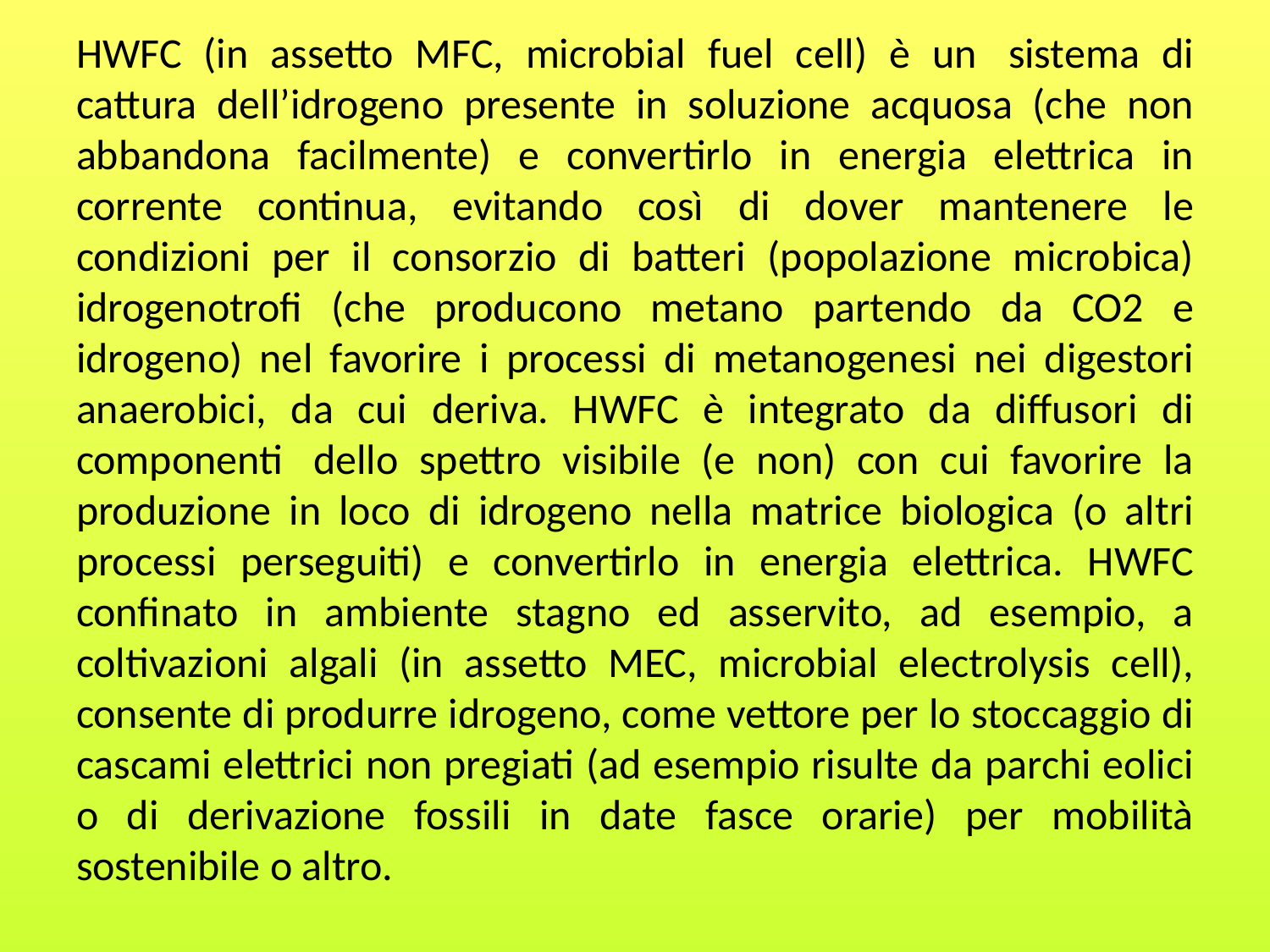

# HWFC (in assetto MFC, microbial fuel cell) è un  sistema di cattura dell’idrogeno presente in soluzione acquosa (che non abbandona facilmente) e convertirlo in energia elettrica in corrente continua, evitando così di dover mantenere le condizioni per il consorzio di batteri (popolazione microbica) idrogenotrofi (che producono metano partendo da CO2 e idrogeno) nel favorire i processi di metanogenesi nei digestori anaerobici, da cui deriva. HWFC è integrato da diffusori di componenti  dello spettro visibile (e non) con cui favorire la produzione in loco di idrogeno nella matrice biologica (o altri processi perseguiti) e convertirlo in energia elettrica. HWFC confinato in ambiente stagno ed asservito, ad esempio, a coltivazioni algali (in assetto MEC, microbial electrolysis cell), consente di produrre idrogeno, come vettore per lo stoccaggio di cascami elettrici non pregiati (ad esempio risulte da parchi eolici o di derivazione fossili in date fasce orarie) per mobilità sostenibile o altro.